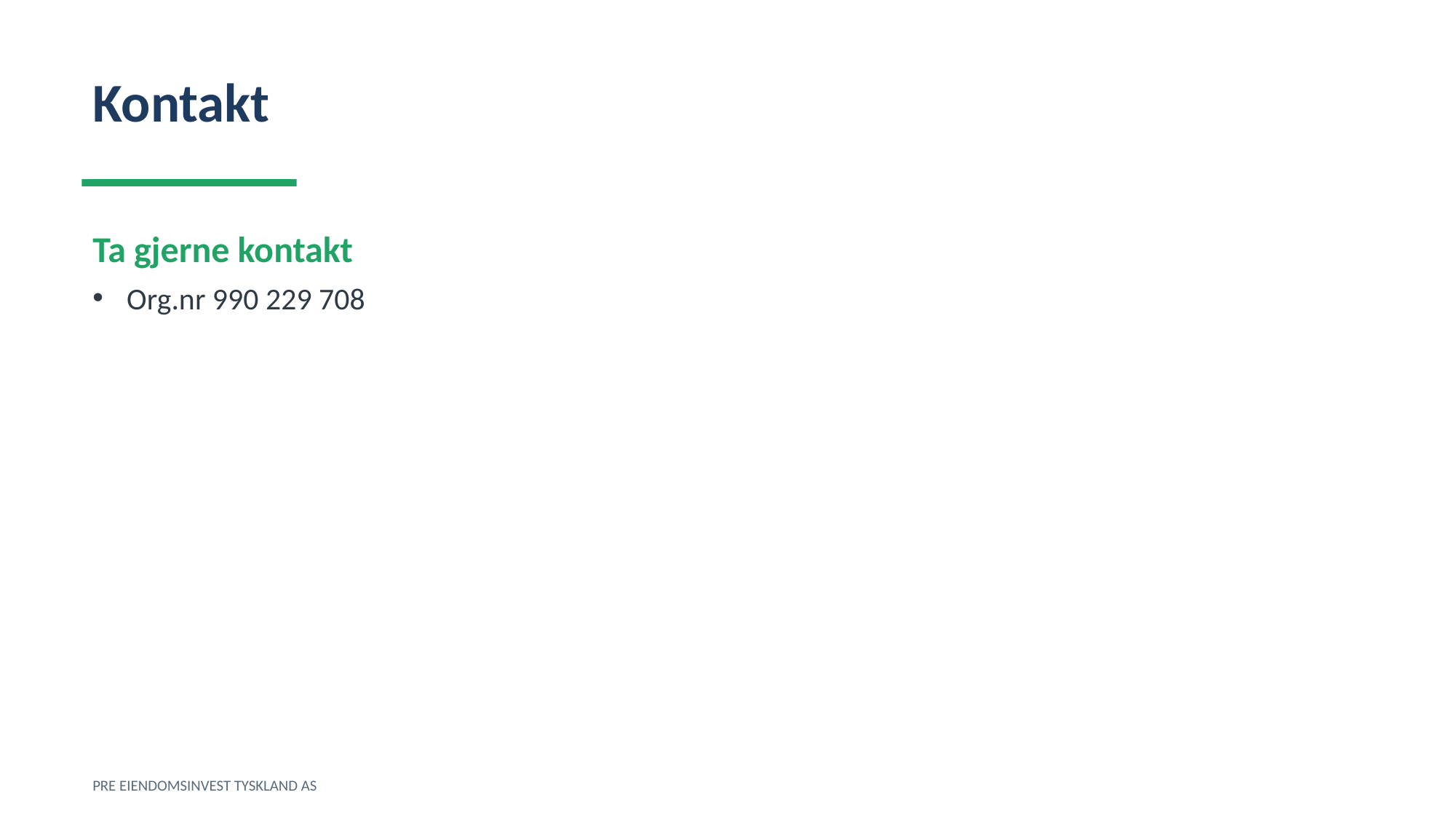

Kontakt

Ta gjerne kontakt
Org.nr 990 229 708
PRE EIENDOMSINVEST TYSKLAND AS